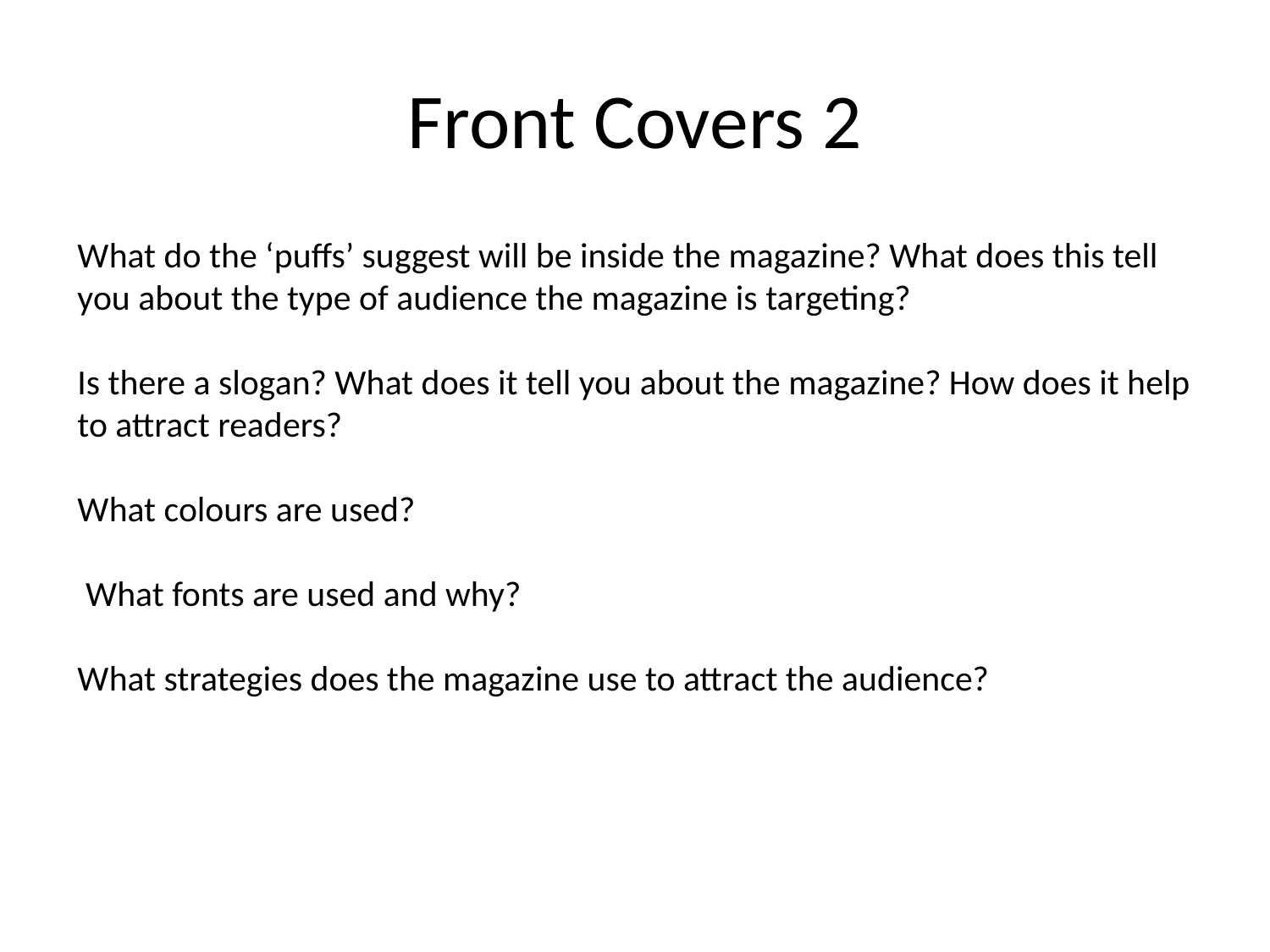

# Front Covers 2
What do the ‘puffs’ suggest will be inside the magazine? What does this tell you about the type of audience the magazine is targeting?
Is there a slogan? What does it tell you about the magazine? How does it help to attract readers?
What colours are used?

 What fonts are used and why?
What strategies does the magazine use to attract the audience?